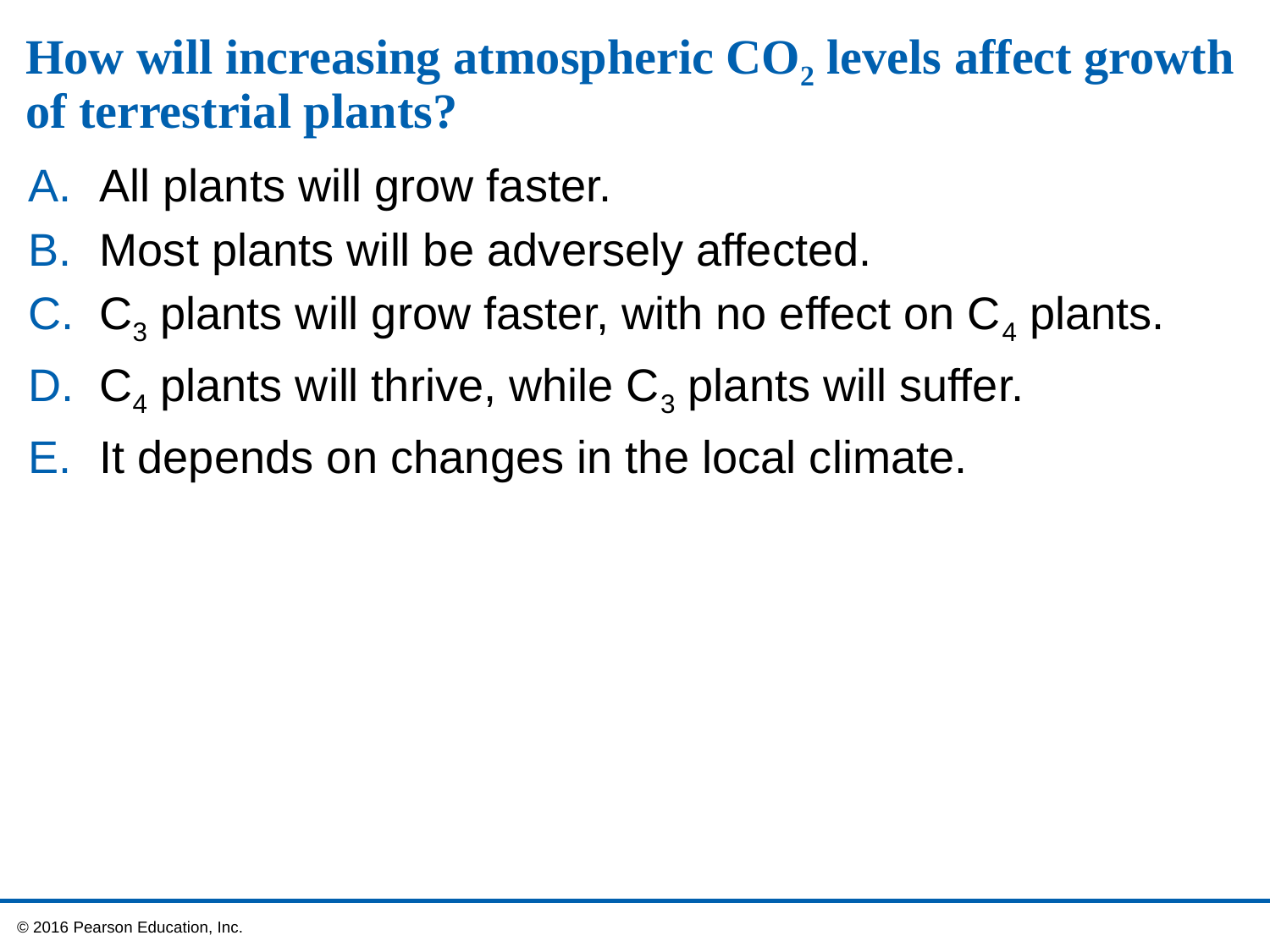

# How will increasing atmospheric CO2 levels affect growth of terrestrial plants?
All plants will grow faster.
Most plants will be adversely affected.
C3 plants will grow faster, with no effect on C4 plants.
C4 plants will thrive, while C3 plants will suffer.
It depends on changes in the local climate.
 © 2016 Pearson Education, Inc.